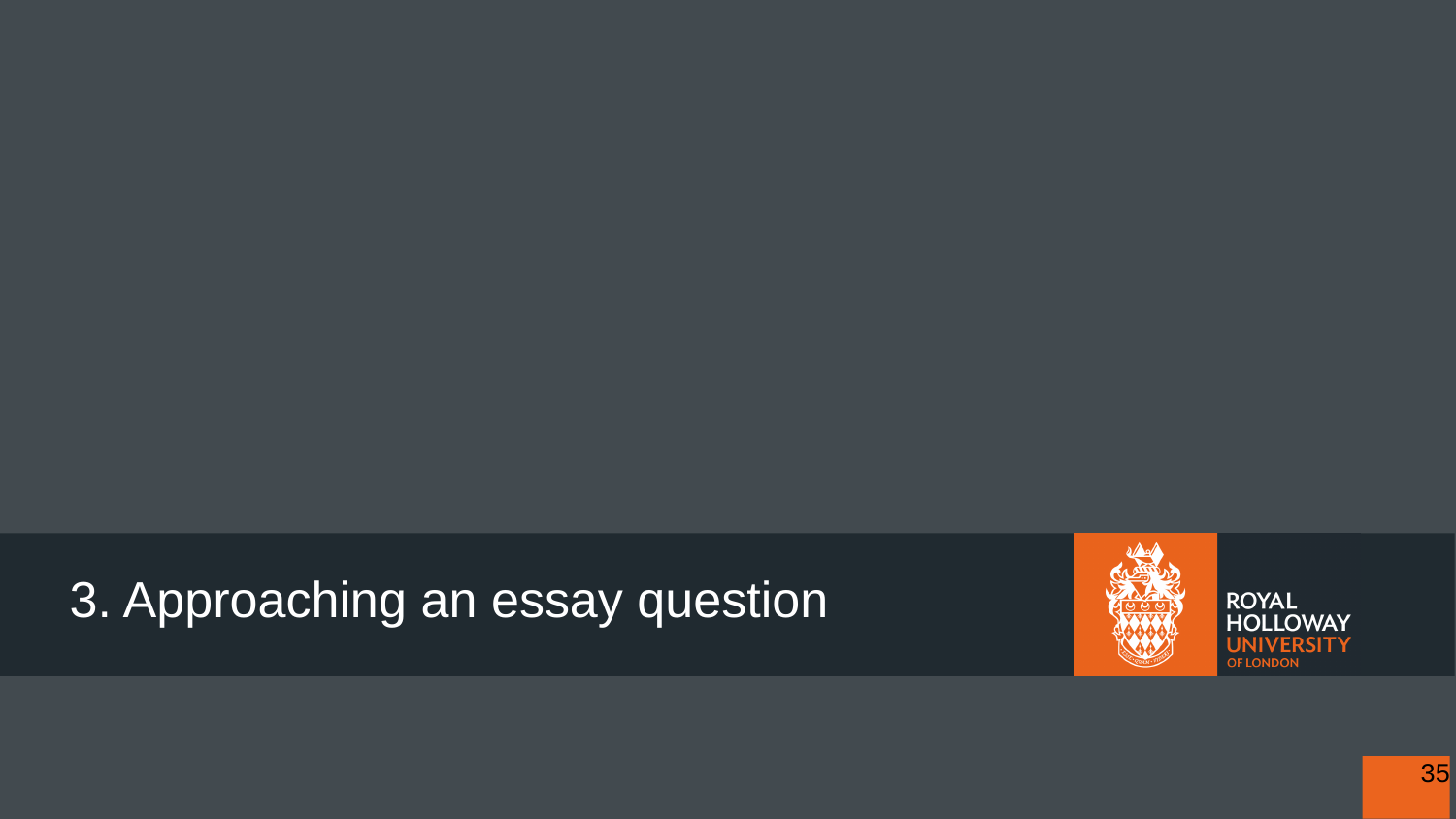

# 3. Approaching an essay question
35